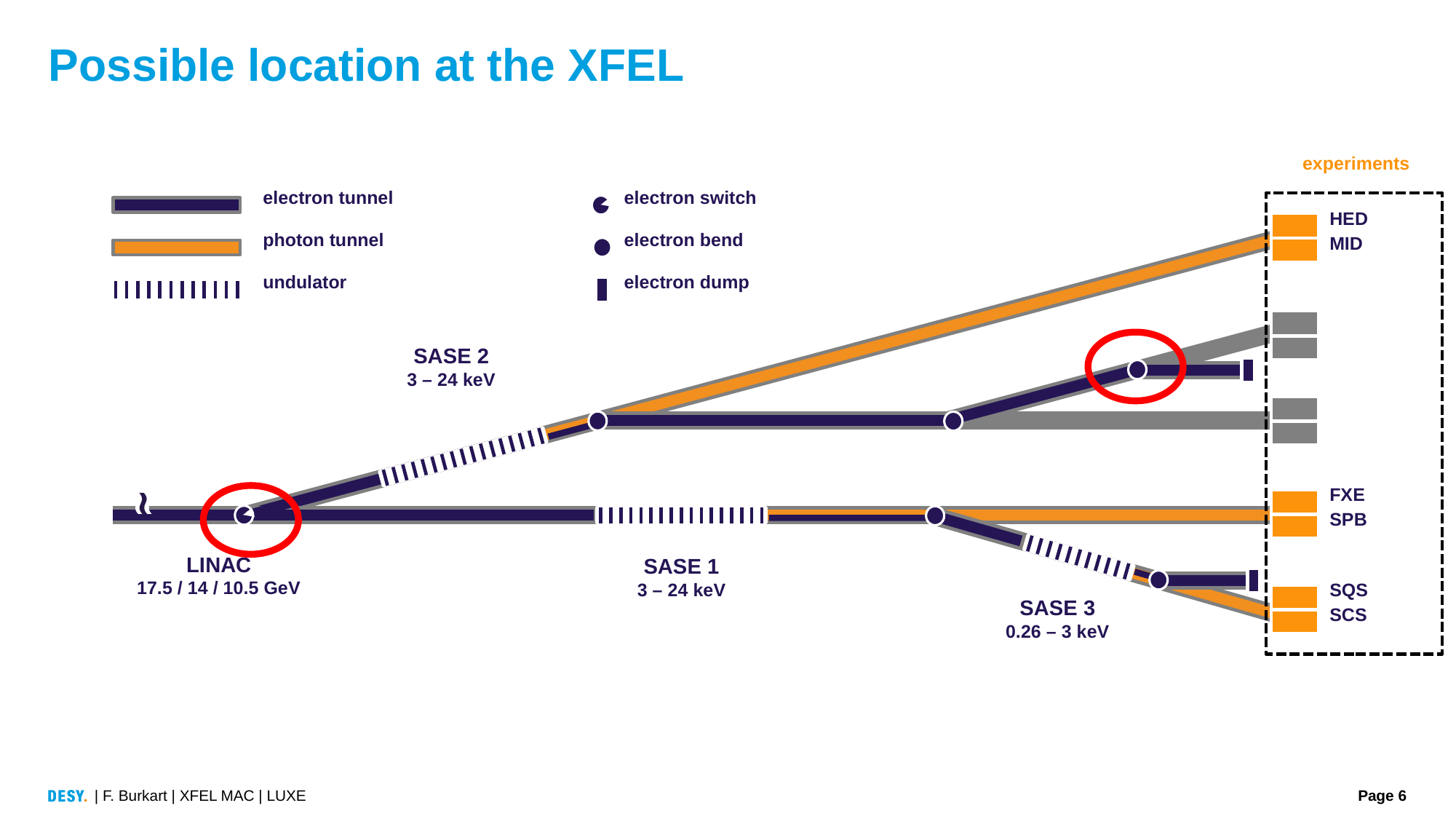

# Possible location at the XFEL
experiments
electron tunnel
electron switch

HED
MID
FXE
SPB
SQS
SCS

photon tunnel
electron bend

undulator
electron dump

SASE 2
3 – 24 keV

~
~
~

LINAC
17.5 / 14 / 10.5 GeV
SASE 1
3 – 24 keV

SASE 3
0.26 – 3 keV

| F. Burkart | XFEL MAC | LUXE